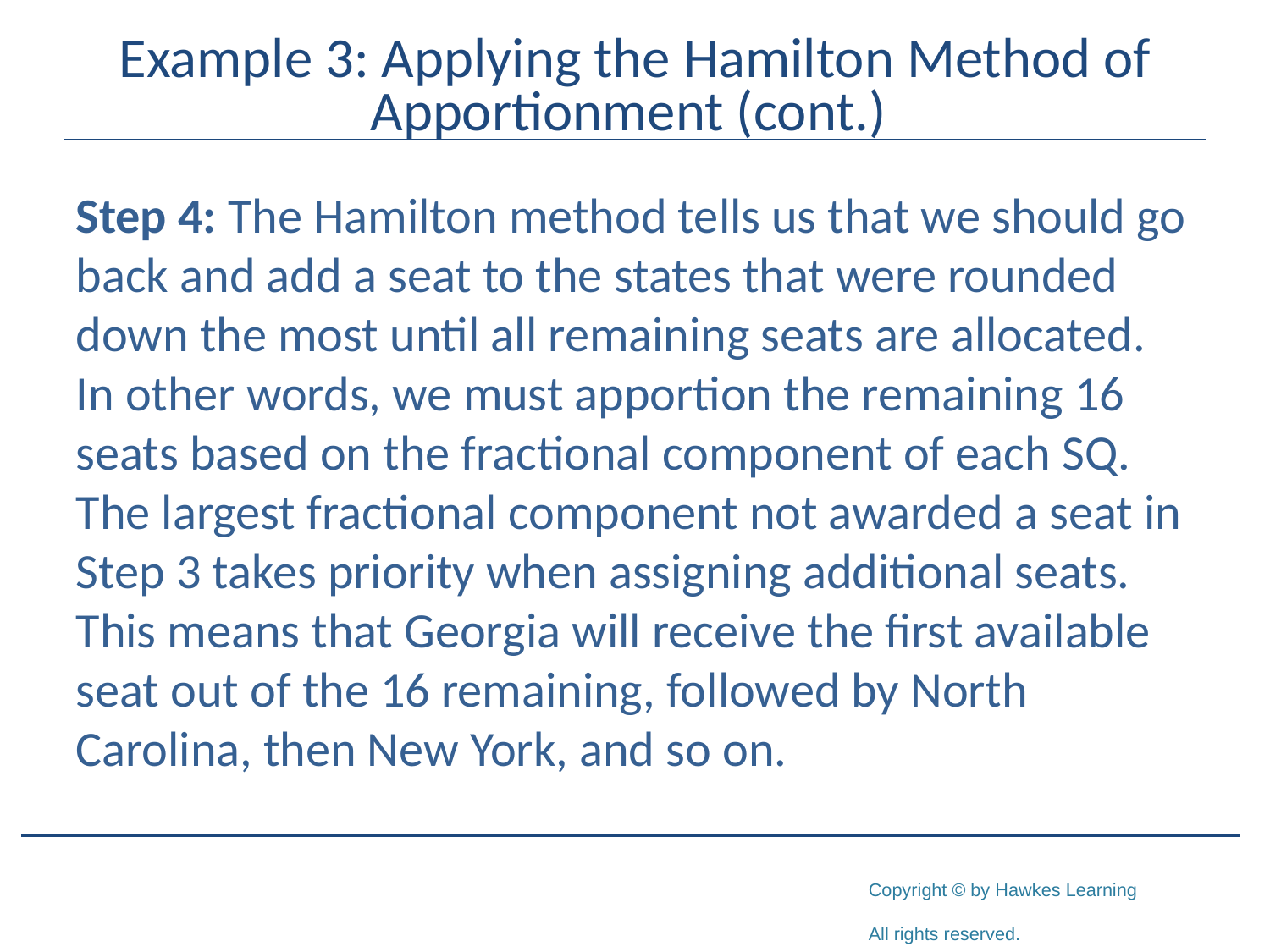

# Example 3: Applying the Hamilton Method of Apportionment (cont.)
Step 4: The Hamilton method tells us that we should go back and add a seat to the states that were rounded down the most until all remaining seats are allocated. In other words, we must apportion the remaining 16 seats based on the fractional component of each SQ. The largest fractional component not awarded a seat in Step 3 takes priority when assigning additional seats. This means that Georgia will receive the first available seat out of the 16 remaining, followed by North Carolina, then New York, and so on.